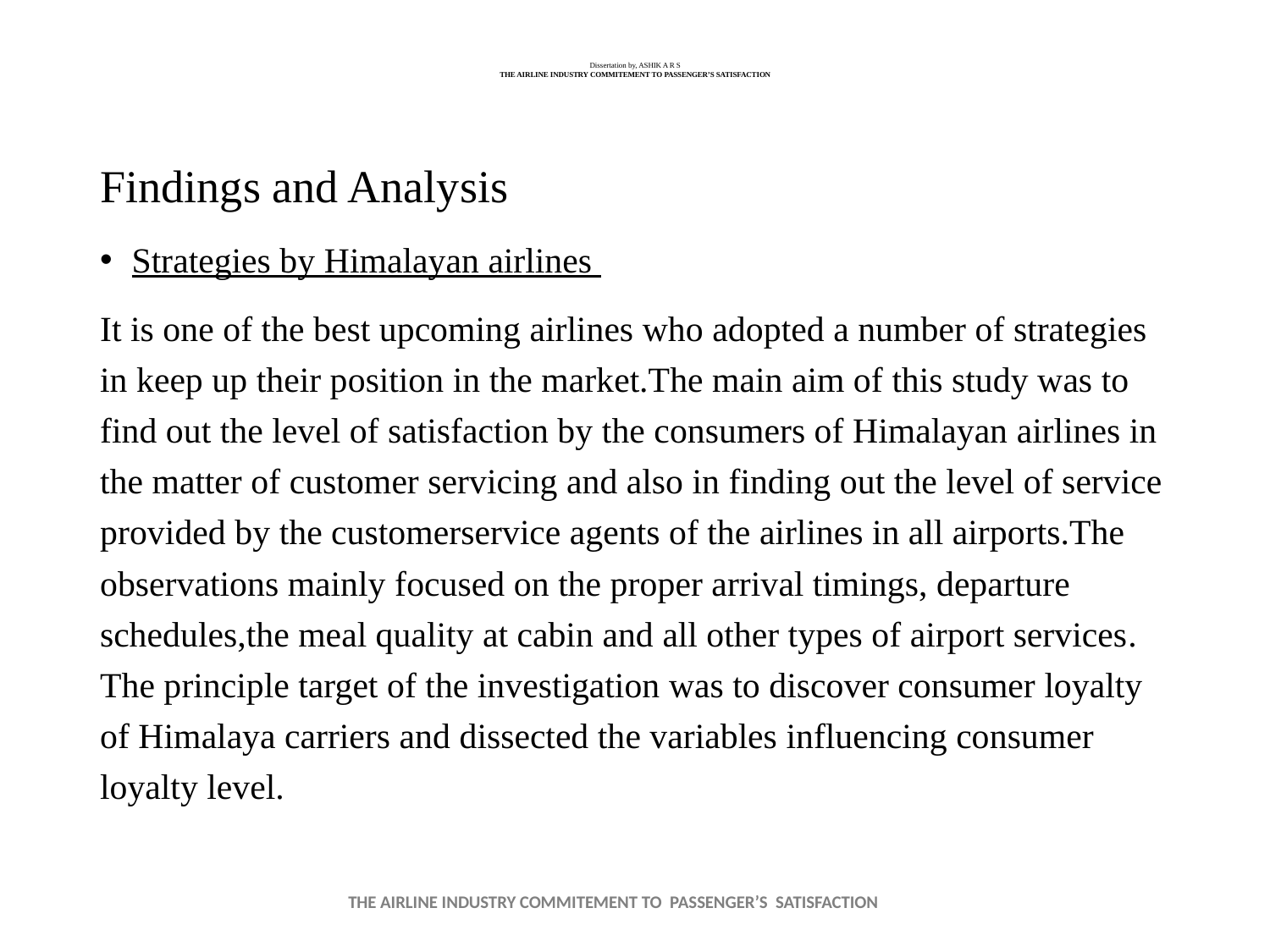

# Dissertation by, ASHIK A R S THE AIRLINE INDUSTRY COMMITEMENT TO PASSENGER’S SATISFACTION
Findings and Analysis
Strategies by Himalayan airlines
It is one of the best upcoming airlines who adopted a number of strategies in keep up their position in the market.The main aim of this study was to find out the level of satisfaction by the consumers of Himalayan airlines in the matter of customer servicing and also in finding out the level of service provided by the customerservice agents of the airlines in all airports.The observations mainly focused on the proper arrival timings, departure schedules,the meal quality at cabin and all other types of airport services. The principle target of the investigation was to discover consumer loyalty of Himalaya carriers and dissected the variables influencing consumer loyalty level.

THE AIRLINE INDUSTRY COMMITEMENT TO  PASSENGER’S  SATISFACTION